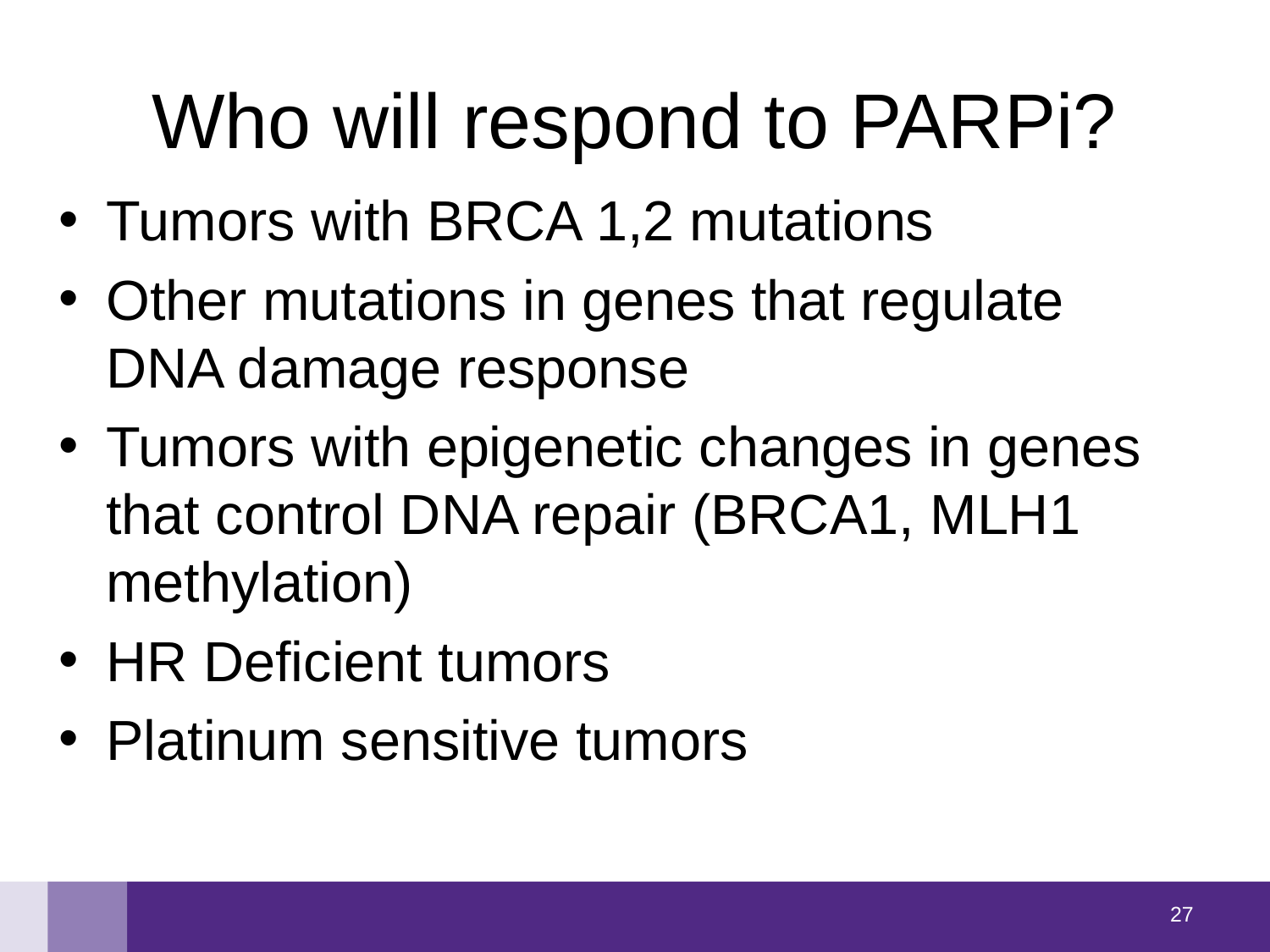

# Who will respond to PARPi?
Tumors with BRCA 1,2 mutations
Other mutations in genes that regulate DNA damage response
Tumors with epigenetic changes in genes that control DNA repair (BRCA1, MLH1 methylation)
HR Deficient tumors
Platinum sensitive tumors
27